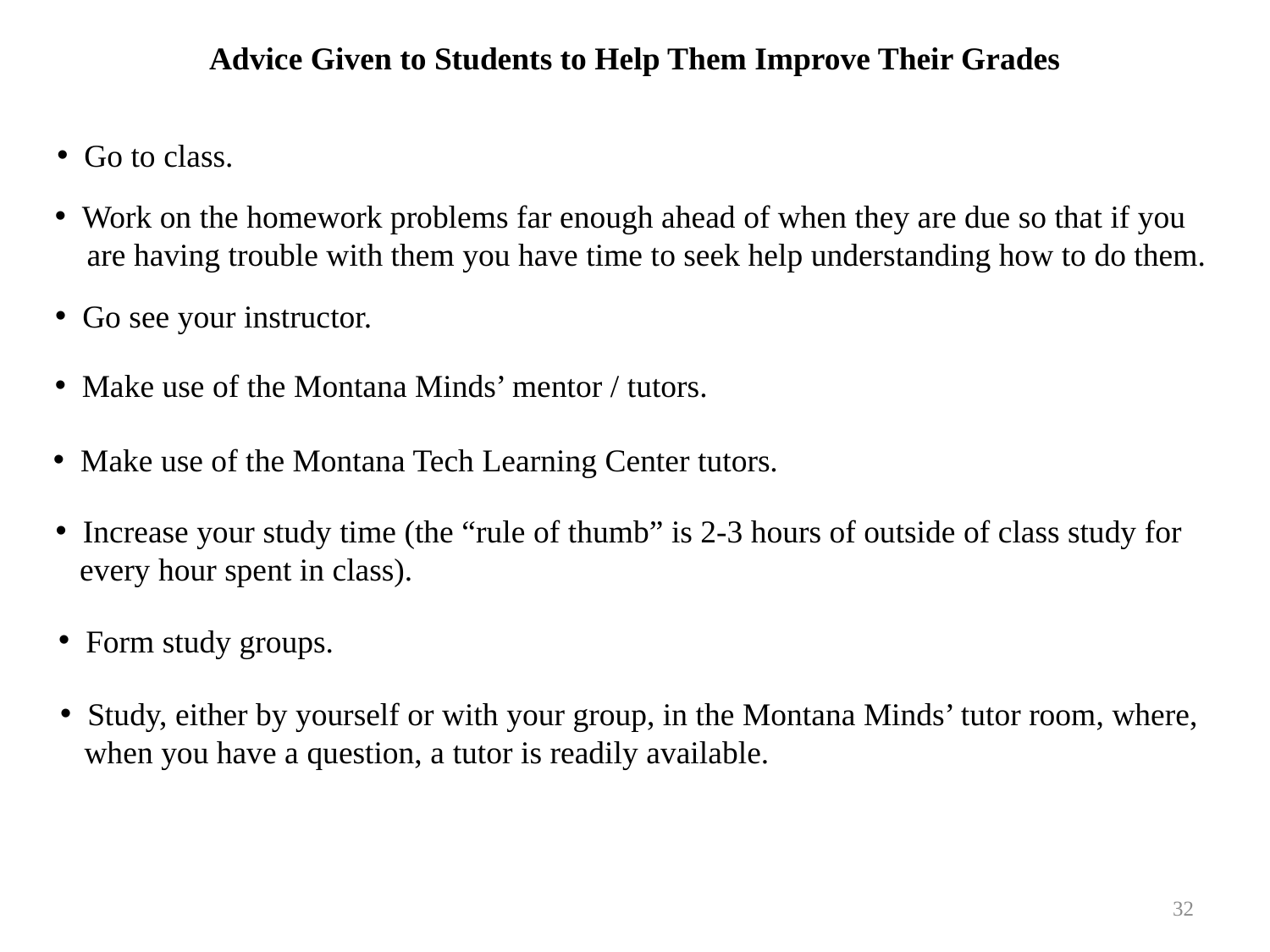

Advice Given to Students to Help Them Improve Their Grades
  Go to class.
  Work on the homework problems far enough ahead of when they are due so that if you
    are having trouble with them you have time to seek help understanding how to do them.
  Go see your instructor.
  Make use of the Montana Minds’ mentor / tutors.
  Make use of the Montana Tech Learning Center tutors.
  Increase your study time (the “rule of thumb” is 2-3 hours of outside of class study for
   every hour spent in class).
  Form study groups.
  Study, either by yourself or with your group, in the Montana Minds’ tutor room, where,
   when you have a question, a tutor is readily available.
32